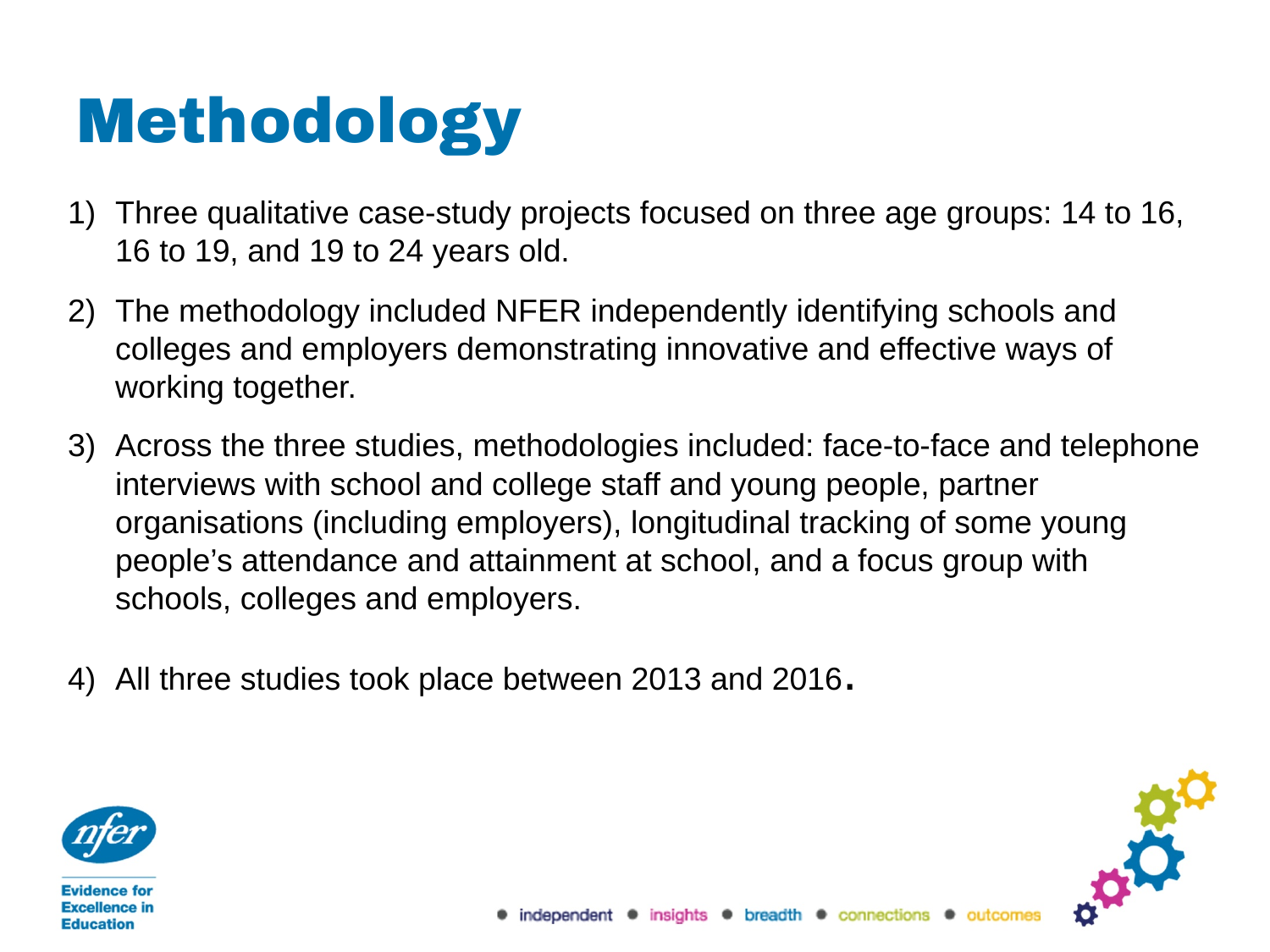

# Methodology
Three qualitative case-study projects focused on three age groups: 14 to 16, 16 to 19, and 19 to 24 years old.
The methodology included NFER independently identifying schools and colleges and employers demonstrating innovative and effective ways of working together.
Across the three studies, methodologies included: face-to-face and telephone interviews with school and college staff and young people, partner organisations (including employers), longitudinal tracking of some young people’s attendance and attainment at school, and a focus group with schools, colleges and employers.
All three studies took place between 2013 and 2016.